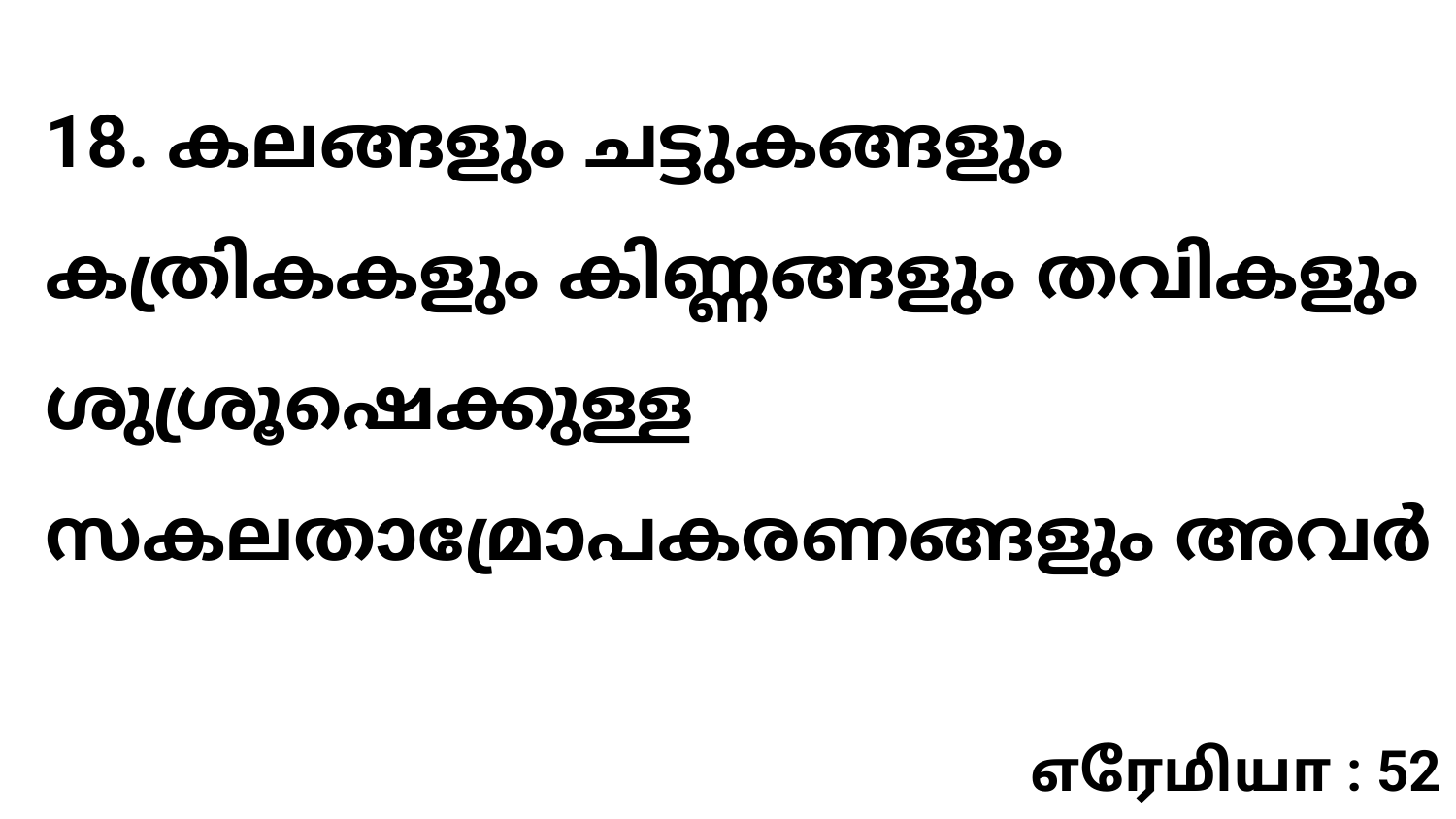

18. കലങ്ങളും ചട്ടുകങ്ങളും കത്രികകളും കിണ്ണങ്ങളും തവികളും ശുശ്രൂഷെക്കുള്ള സകലതാമ്രോപകരണങ്ങളും അവർ
எரேமியா : 52